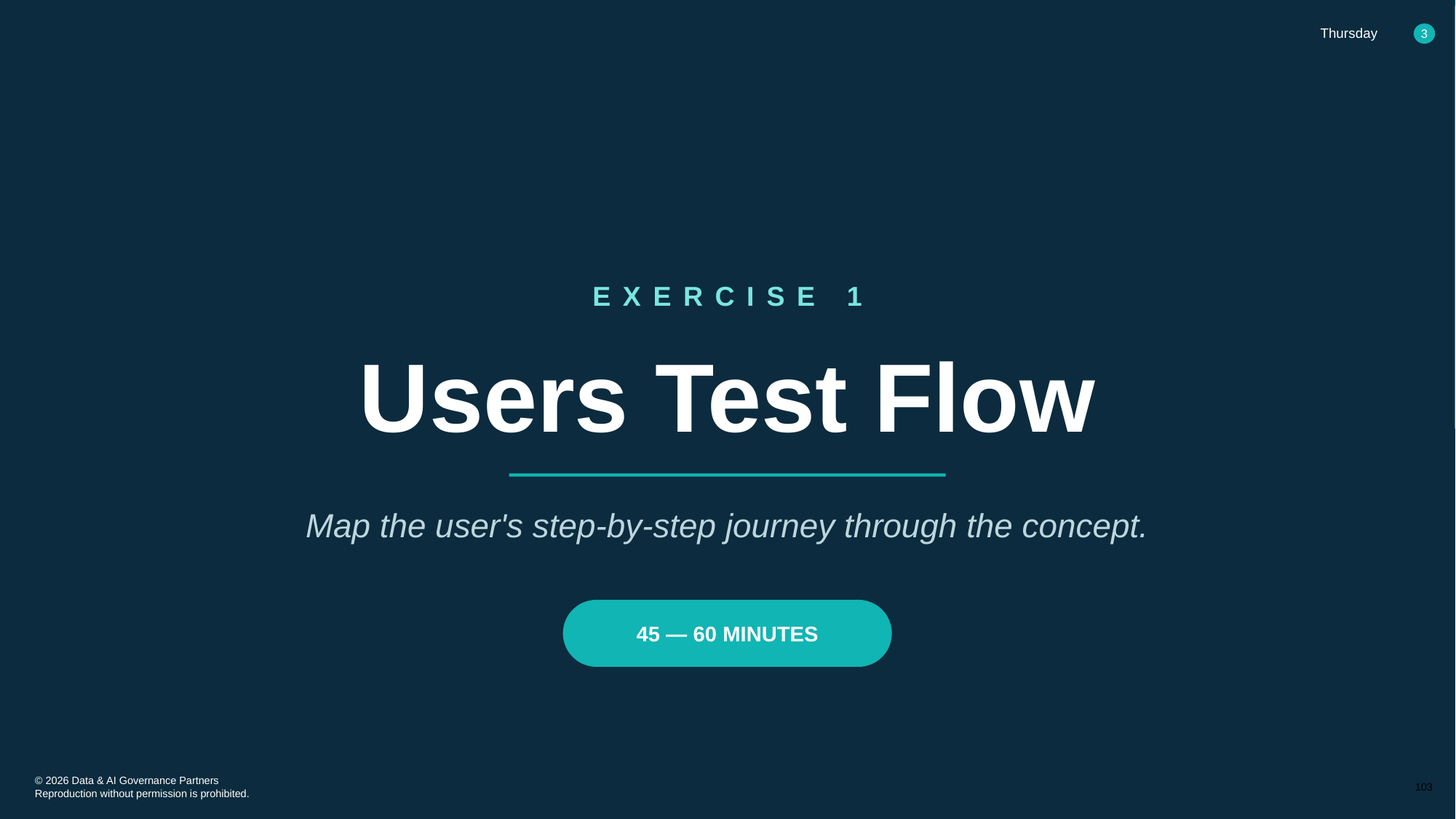

Thursday

3
EXERCISE 1
Users Test Flow

Map the user's step-by-step journey through the concept.

45 — 60 MINUTES
103